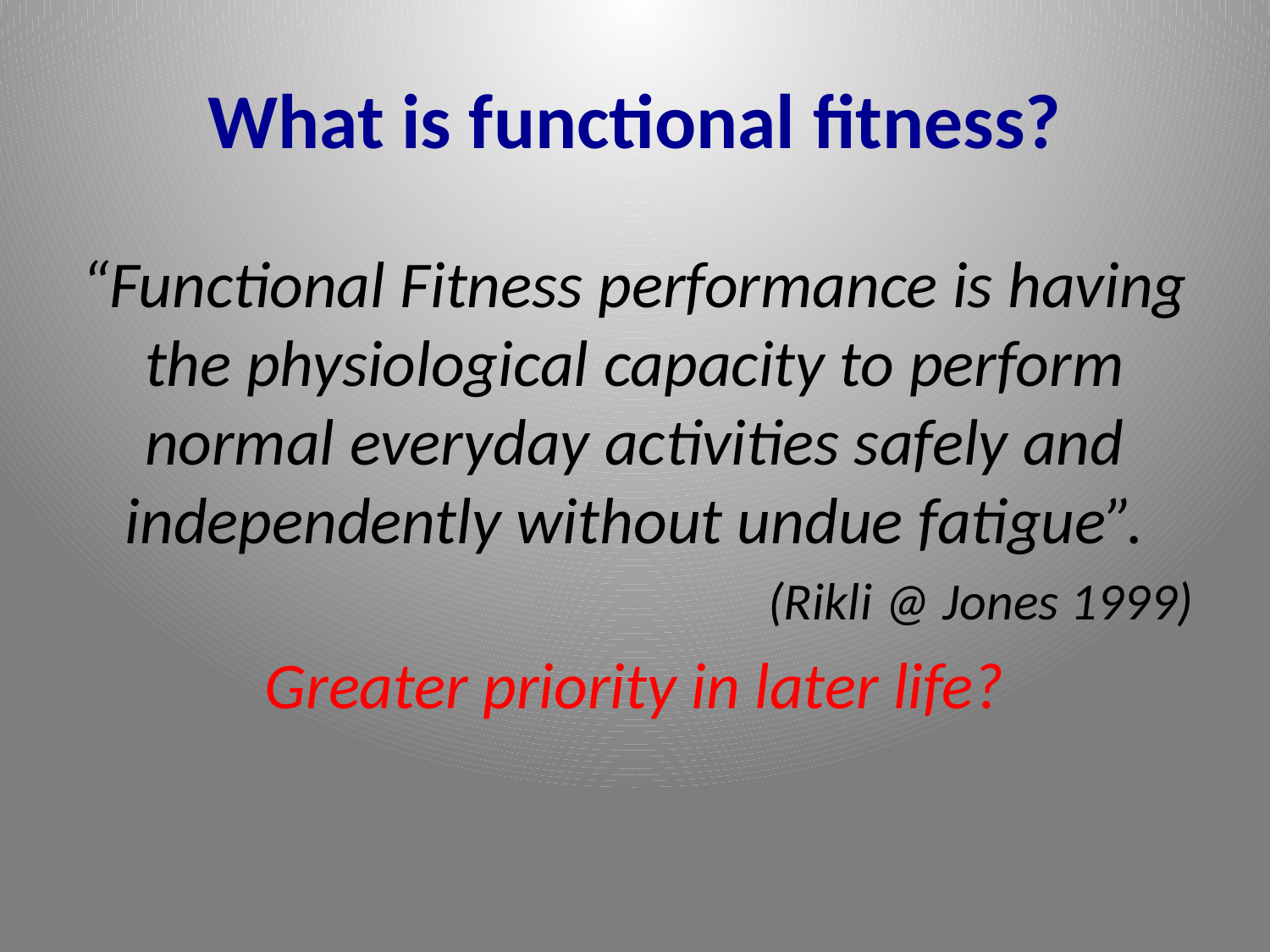

# What is functional fitness?
“Functional Fitness performance is having the physiological capacity to perform normal everyday activities safely and independently without undue fatigue”.
(Rikli @ Jones 1999)
Greater priority in later life?